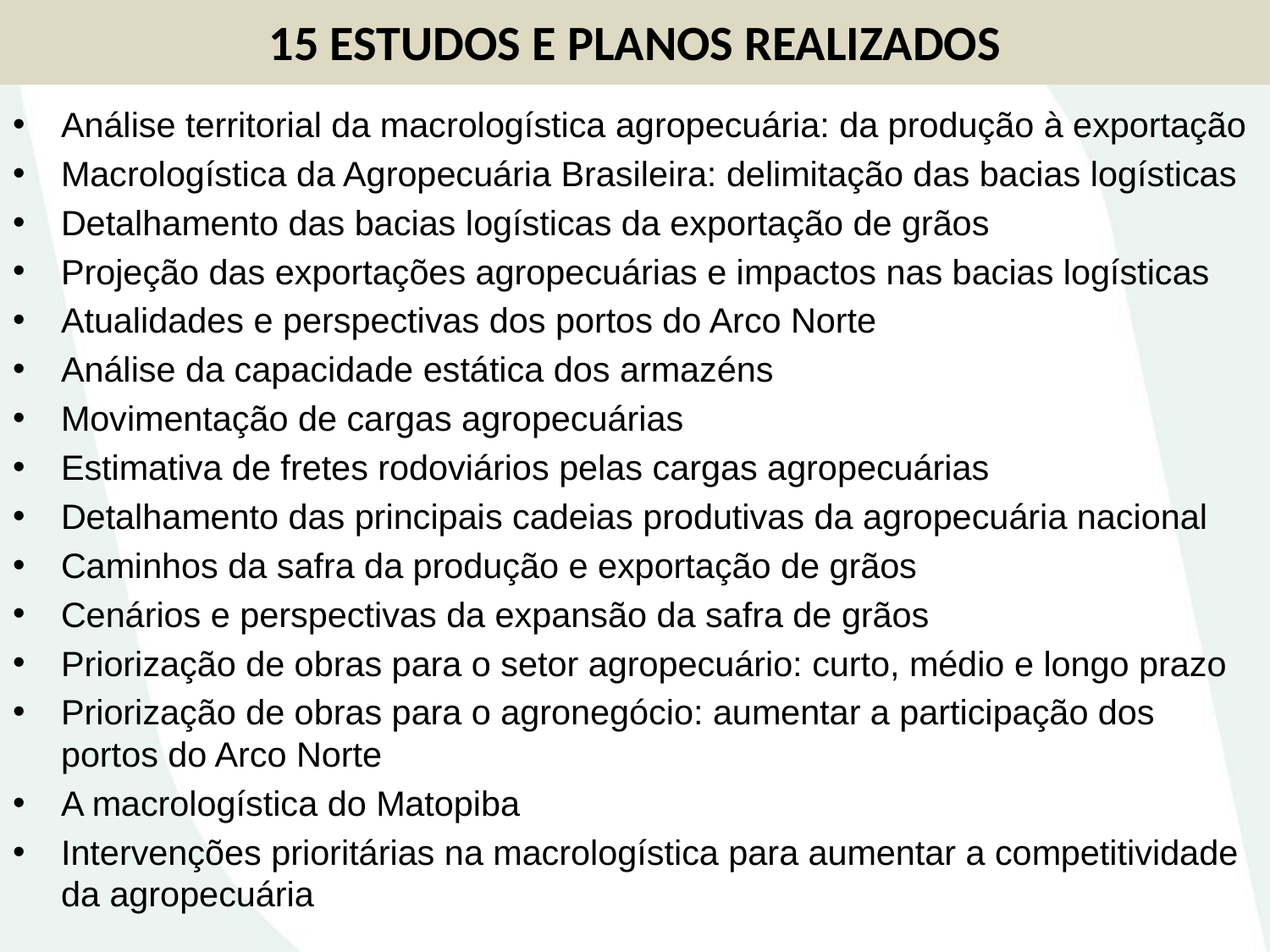

# 15 ESTUDOS E PLANOS REALIZADOS
Análise territorial da macrologística agropecuária: da produção à exportação
Macrologística da Agropecuária Brasileira: delimitação das bacias logísticas
Detalhamento das bacias logísticas da exportação de grãos
Projeção das exportações agropecuárias e impactos nas bacias logísticas
Atualidades e perspectivas dos portos do Arco Norte
Análise da capacidade estática dos armazéns
Movimentação de cargas agropecuárias
Estimativa de fretes rodoviários pelas cargas agropecuárias
Detalhamento das principais cadeias produtivas da agropecuária nacional
Caminhos da safra da produção e exportação de grãos
Cenários e perspectivas da expansão da safra de grãos
Priorização de obras para o setor agropecuário: curto, médio e longo prazo
Priorização de obras para o agronegócio: aumentar a participação dos portos do Arco Norte
A macrologística do Matopiba
Intervenções prioritárias na macrologística para aumentar a competitividade da agropecuária